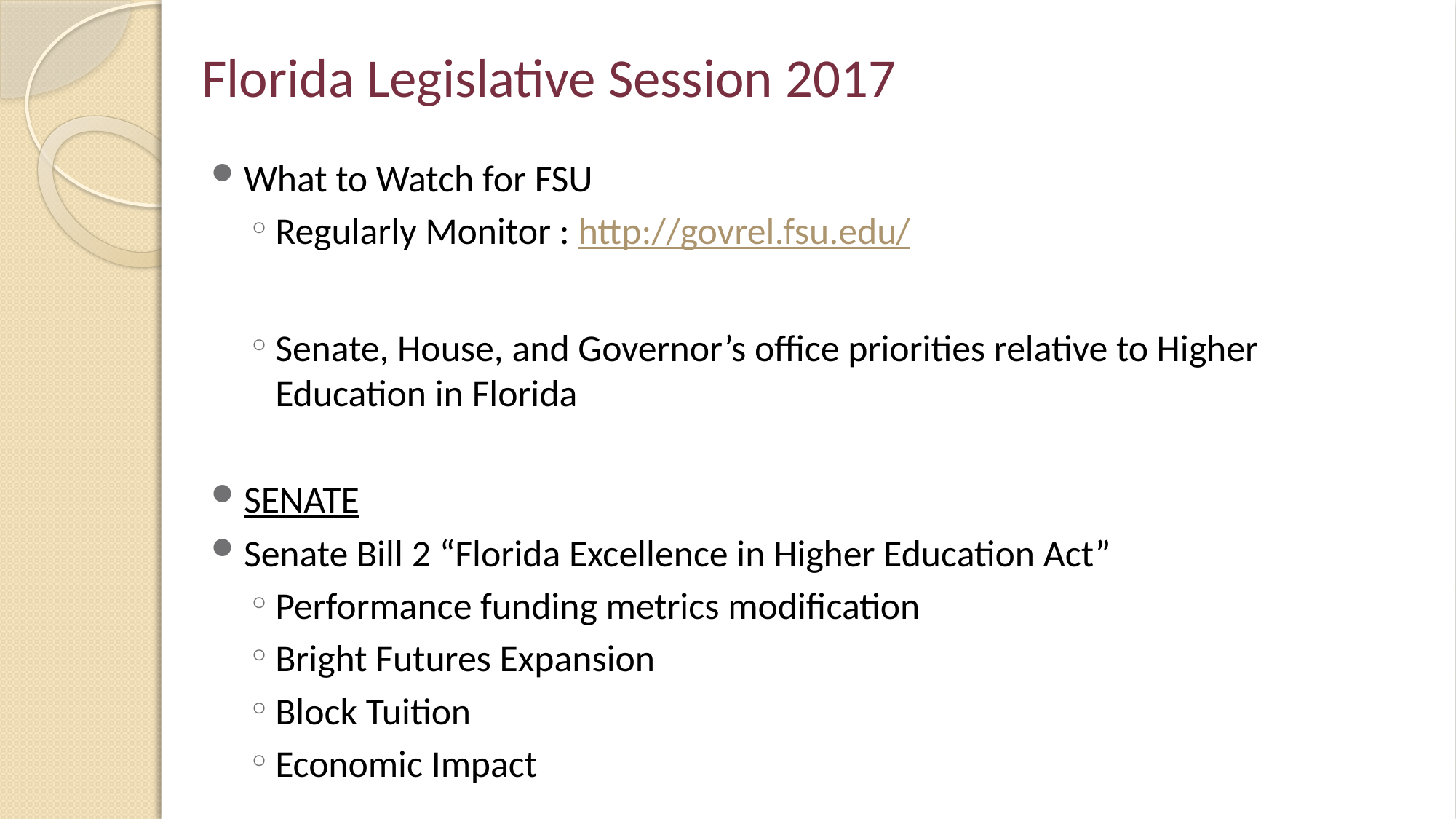

# Florida Legislative Session 2017
What to Watch for FSU
Regularly Monitor : http://govrel.fsu.edu/

Senate, House, and Governor’s office priorities relative to Higher Education in Florida

SENATE
Senate Bill 2 “Florida Excellence in Higher Education Act”
Performance funding metrics modification
Bright Futures Expansion
Block Tuition
Economic Impact